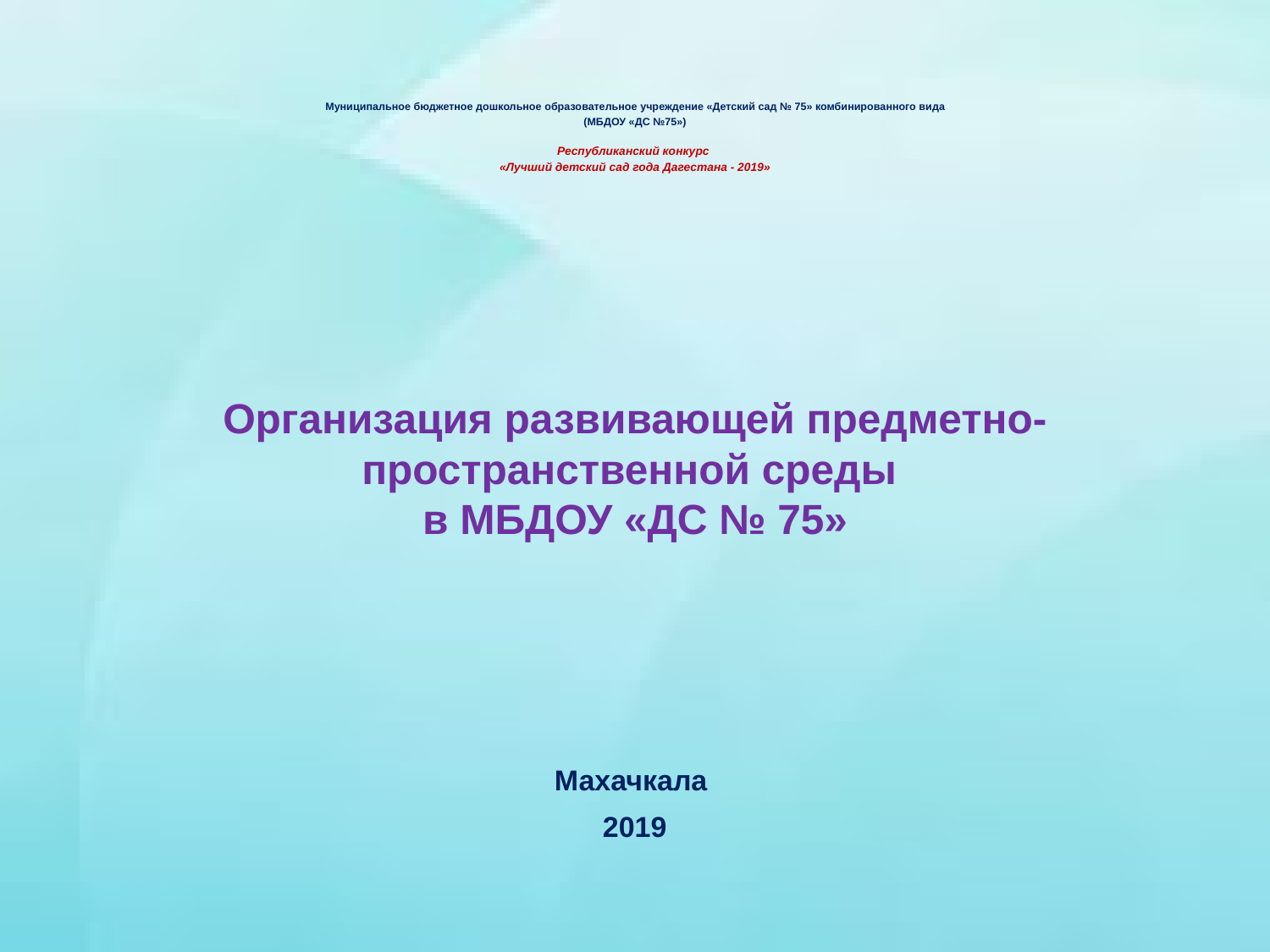

# Муниципальное бюджетное дошкольное образовательное учреждение «Детский сад № 75» комбинированного вида (МБДОУ «ДС №75») Республиканский конкурс «Лучший детский сад года Дагестана - 2019»

Организация развивающей предметно-пространственной среды
в МБДОУ «ДС № 75»

Махачкала
2019